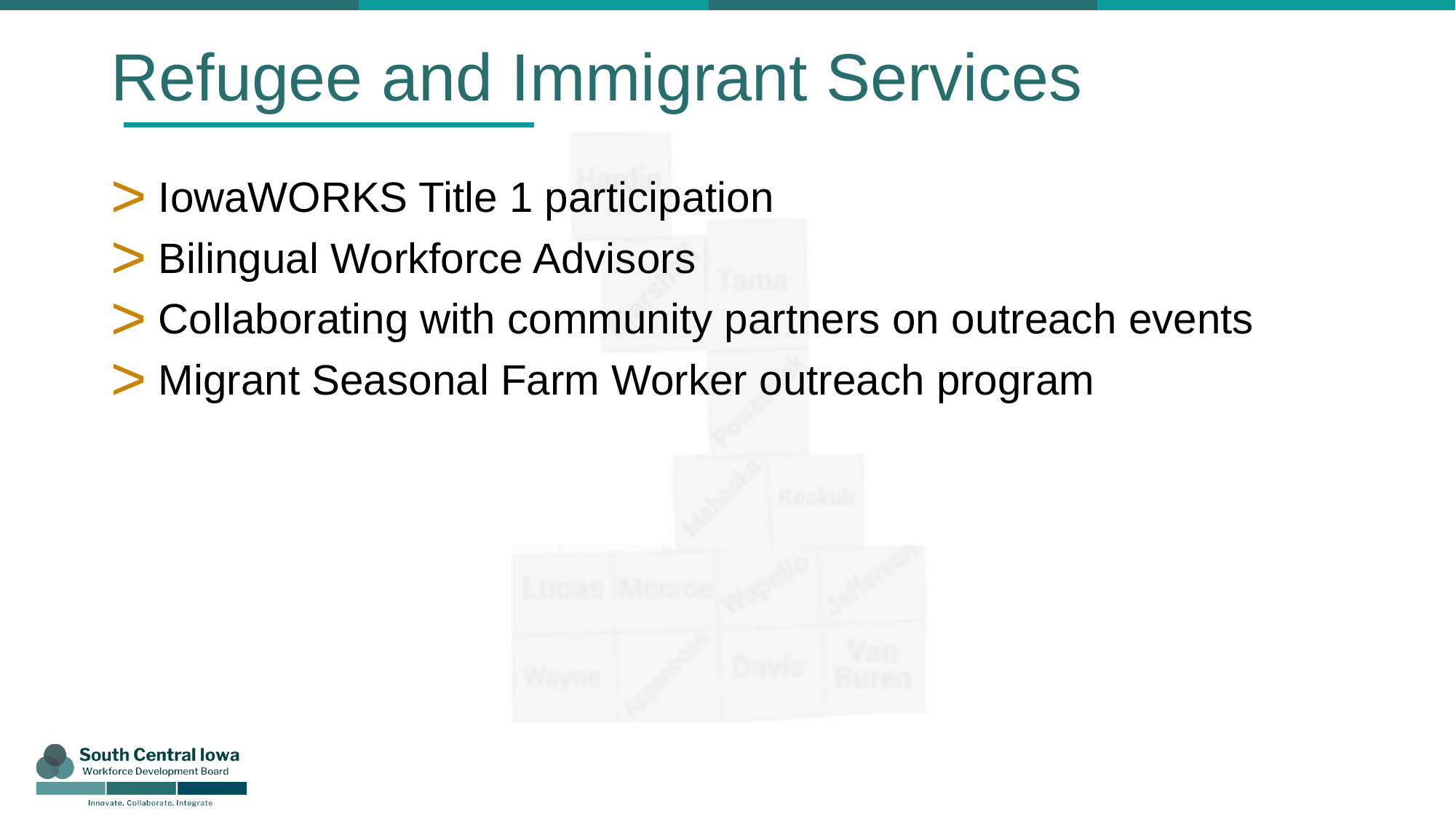

# Refugee and Immigrant Services
 IowaWORKS Title 1 participation
 Bilingual Workforce Advisors​
 Collaborating with community partners on outreach events ​
 Migrant Seasonal Farm Worker outreach program​